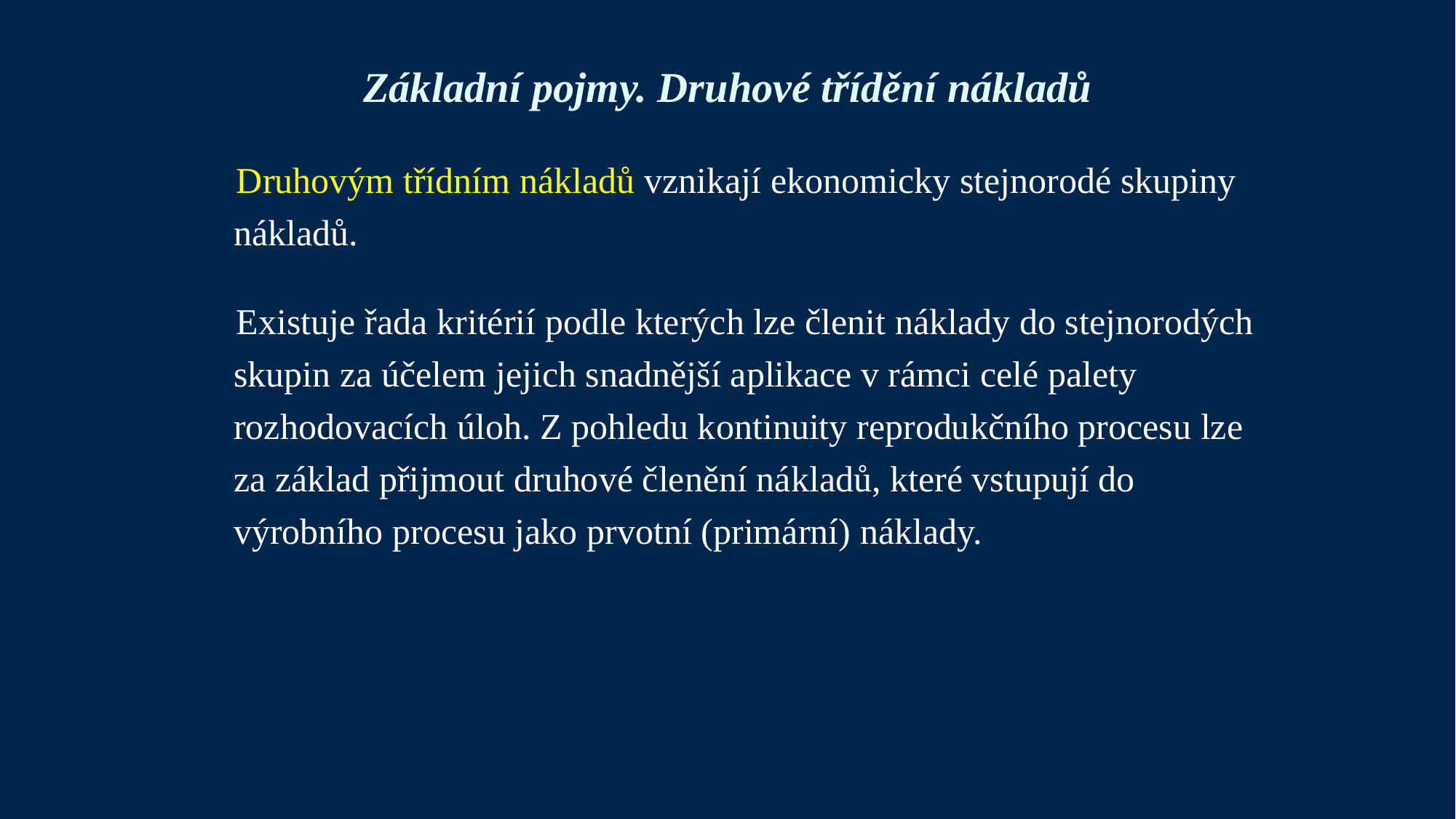

# Základní pojmy. Druhové třídění nákladů
Druhovým třídním nákladů vznikají ekonomicky stejnorodé skupiny nákladů.
Existuje řada kritérií podle kterých lze členit náklady do stejnorodých skupin za účelem jejich snadnější aplikace v rámci celé palety rozhodovacích úloh. Z pohledu kontinuity reprodukčního procesu lze za základ přijmout druhové členění nákladů, které vstupují do výrobního procesu jako prvotní (primární) náklady.